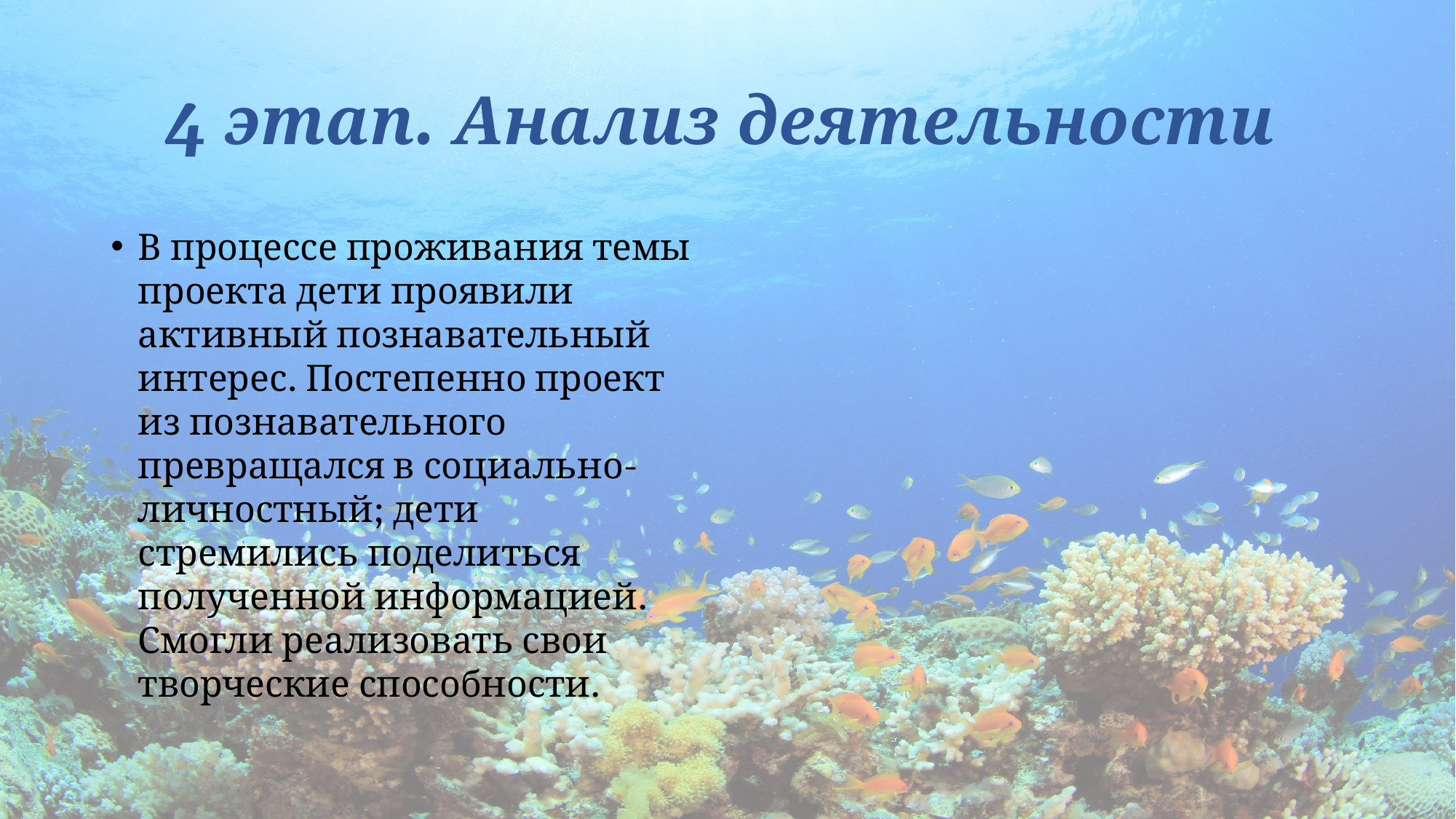

# 4 этап. Анализ деятельности
В процессе проживания темы проекта дети проявили активный познавательный интерес. Постепенно проект из познавательного превращался в социально-личностный; дети стремились поделиться полученной информацией. Смогли реализовать свои творческие способности.